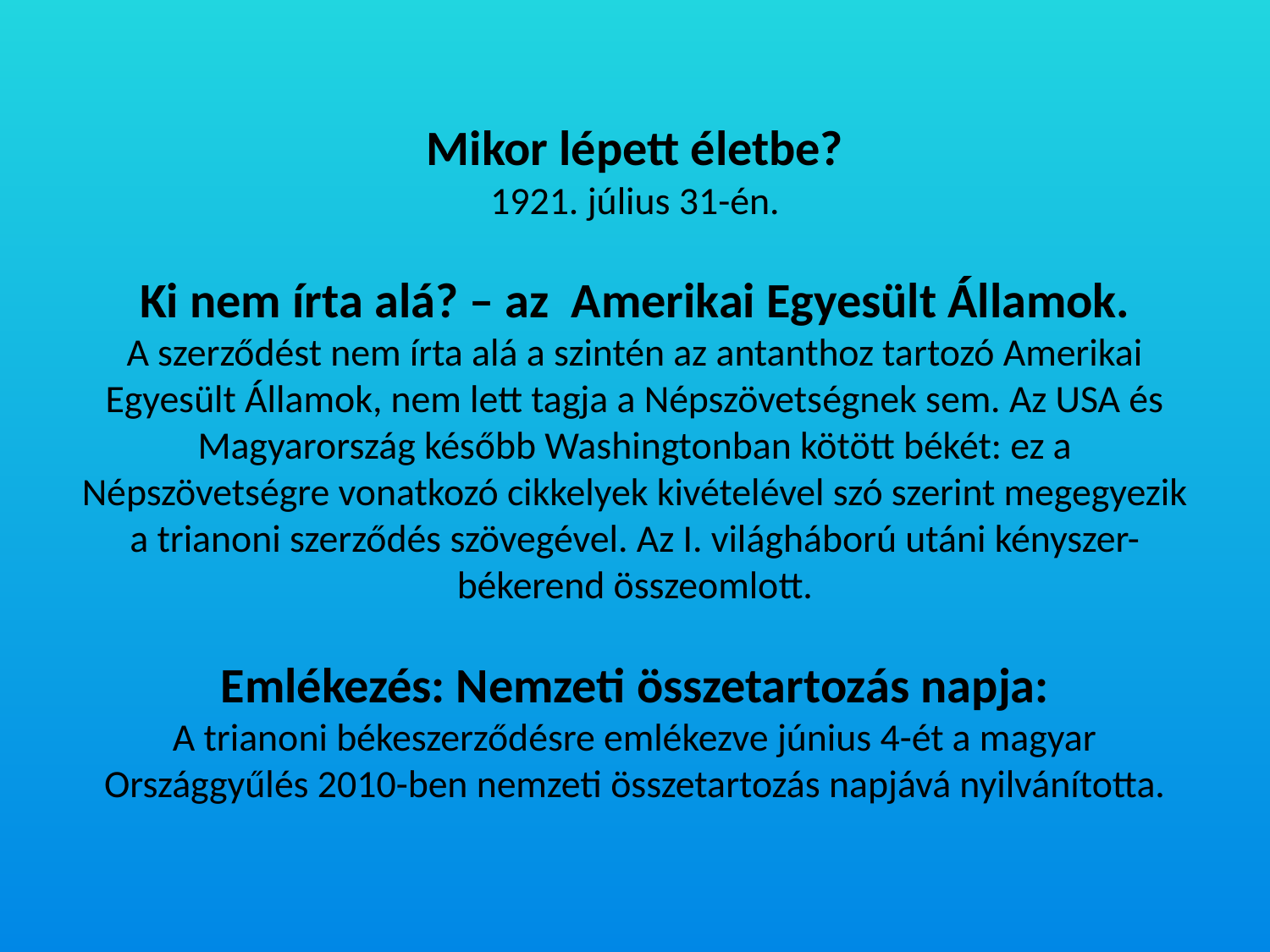

# Mikor lépett életbe? 1921. július 31-én.   Ki nem írta alá? – az  Amerikai Egyesült Államok. A szerződést nem írta alá a szintén az antanthoz tartozó Amerikai Egyesült Államok, nem lett tagja a Népszövetségnek sem. Az USA és Magyarország később Washingtonban kötött békét: ez a Népszövetségre vonatkozó cikkelyek kivételével szó szerint megegyezik a trianoni szerződés szövegével. Az I. világháború utáni kényszer-békerend összeomlott.   Emlékezés: Nemzeti összetartozás napja: A trianoni békeszerződésre emlékezve június 4-ét a magyar Országgyűlés 2010-ben nemzeti összetartozás napjává nyilvánította.